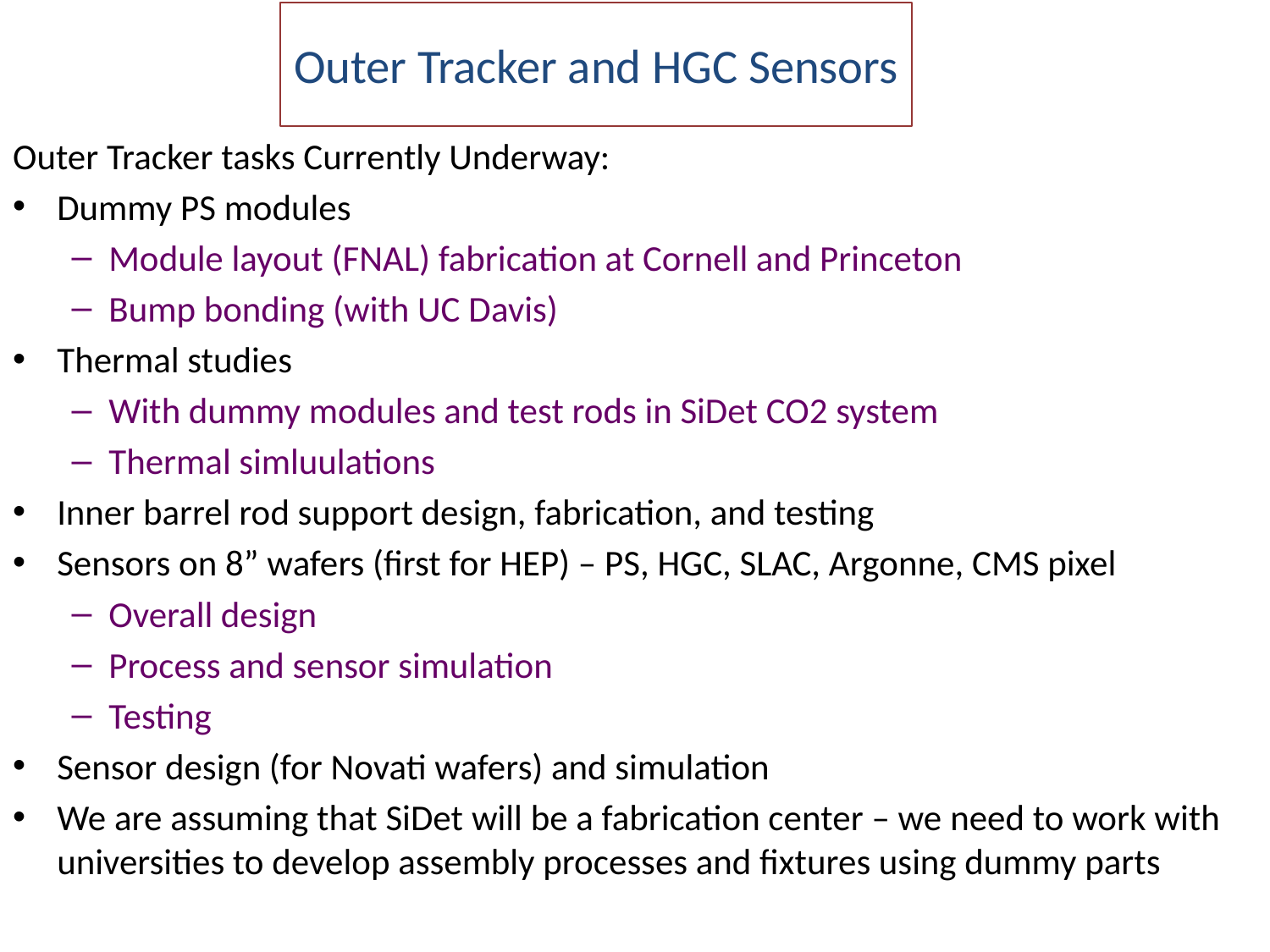

# Outer Tracker and HGC Sensors
Outer Tracker tasks Currently Underway:
Dummy PS modules
Module layout (FNAL) fabrication at Cornell and Princeton
Bump bonding (with UC Davis)
Thermal studies
With dummy modules and test rods in SiDet CO2 system
Thermal simluulations
Inner barrel rod support design, fabrication, and testing
Sensors on 8” wafers (first for HEP) – PS, HGC, SLAC, Argonne, CMS pixel
Overall design
Process and sensor simulation
Testing
Sensor design (for Novati wafers) and simulation
We are assuming that SiDet will be a fabrication center – we need to work with universities to develop assembly processes and fixtures using dummy parts